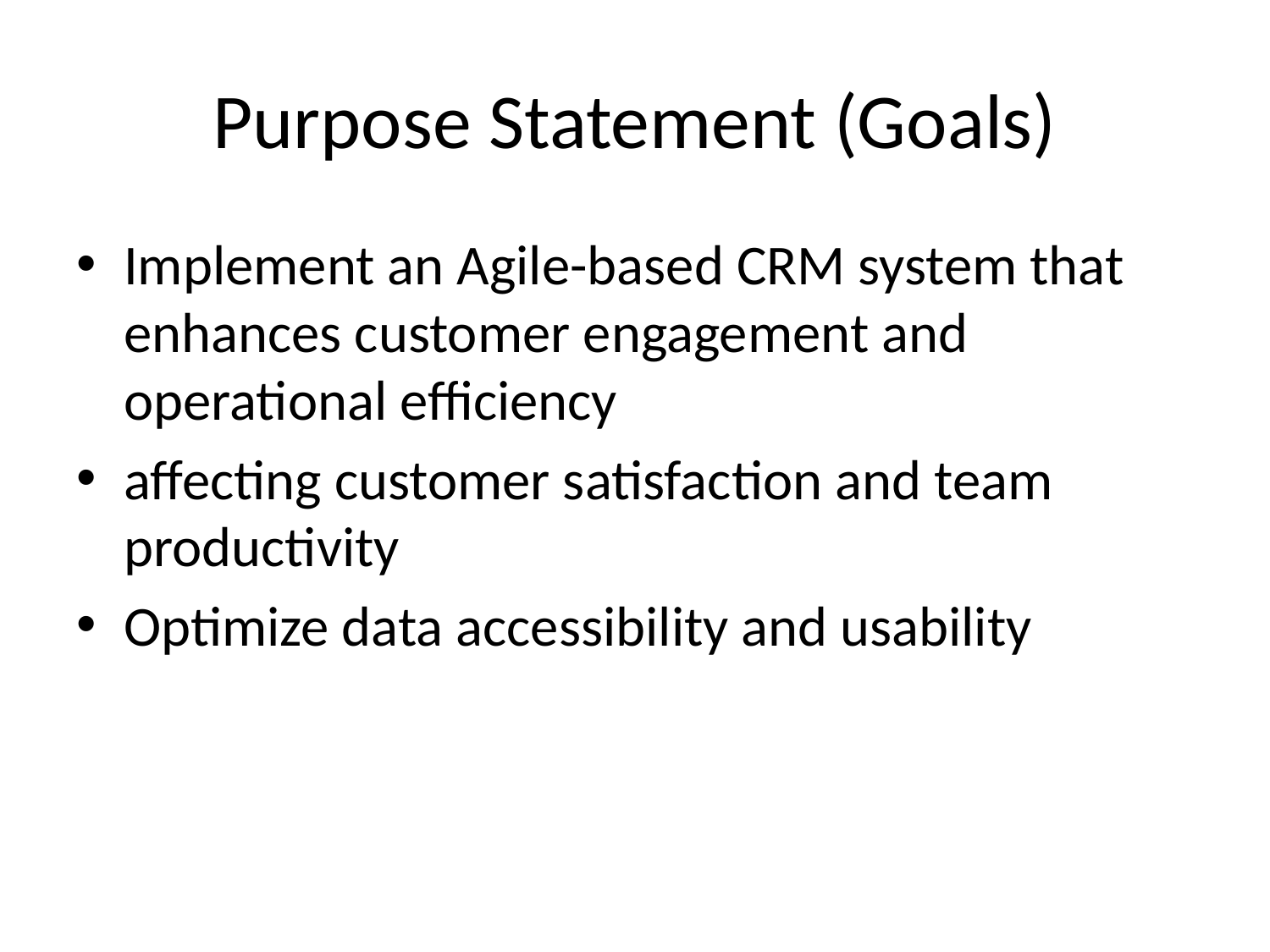

# Purpose Statement (Goals)
Implement an Agile-based CRM system that enhances customer engagement and operational efficiency
affecting customer satisfaction and team productivity
Optimize data accessibility and usability